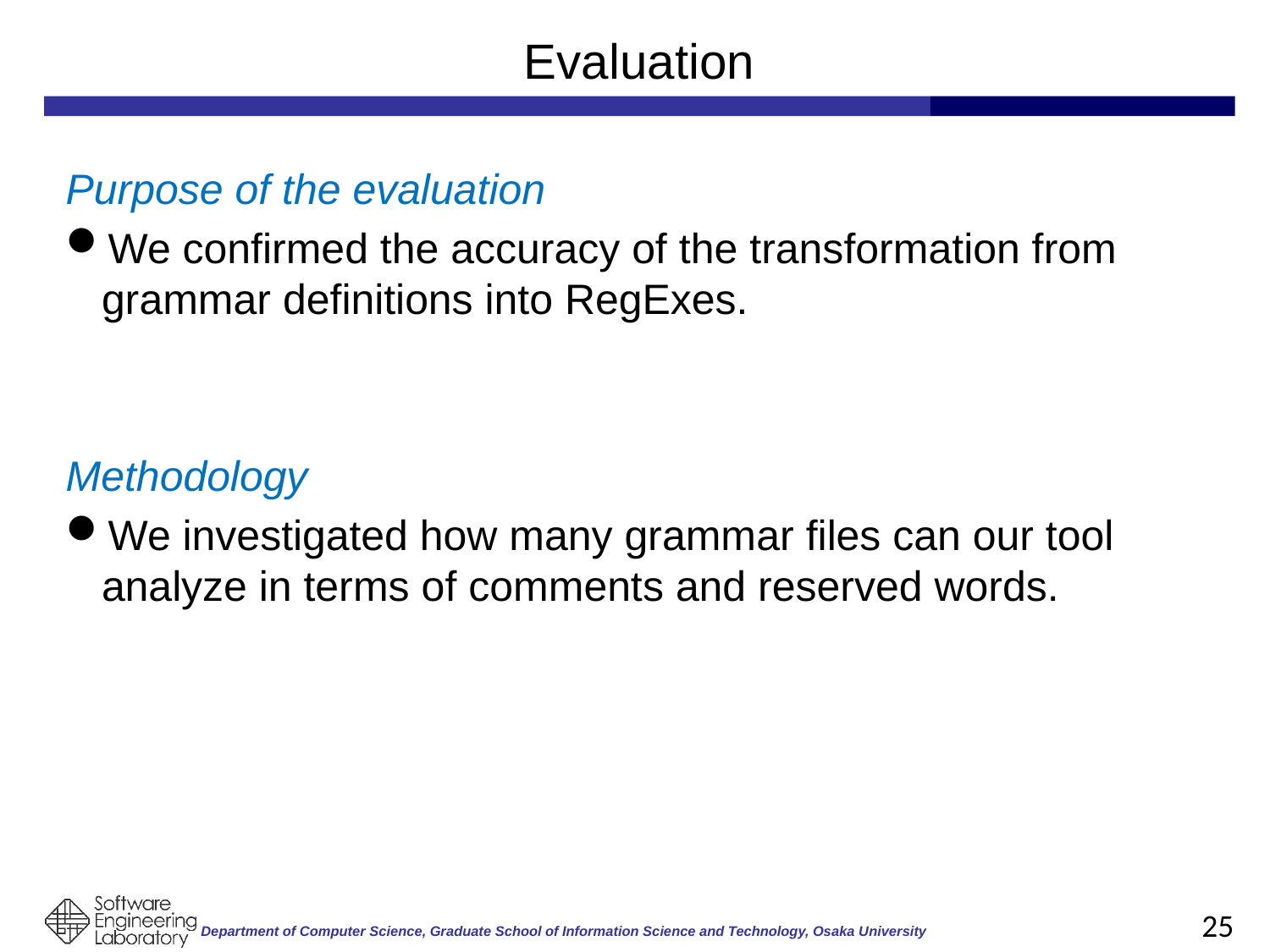

# Evaluation
Purpose of the evaluation
We confirmed the accuracy of the transformation from grammar definitions into RegExes.

Methodology
We investigated how many grammar files can our tool analyze in terms of comments and reserved words.
25